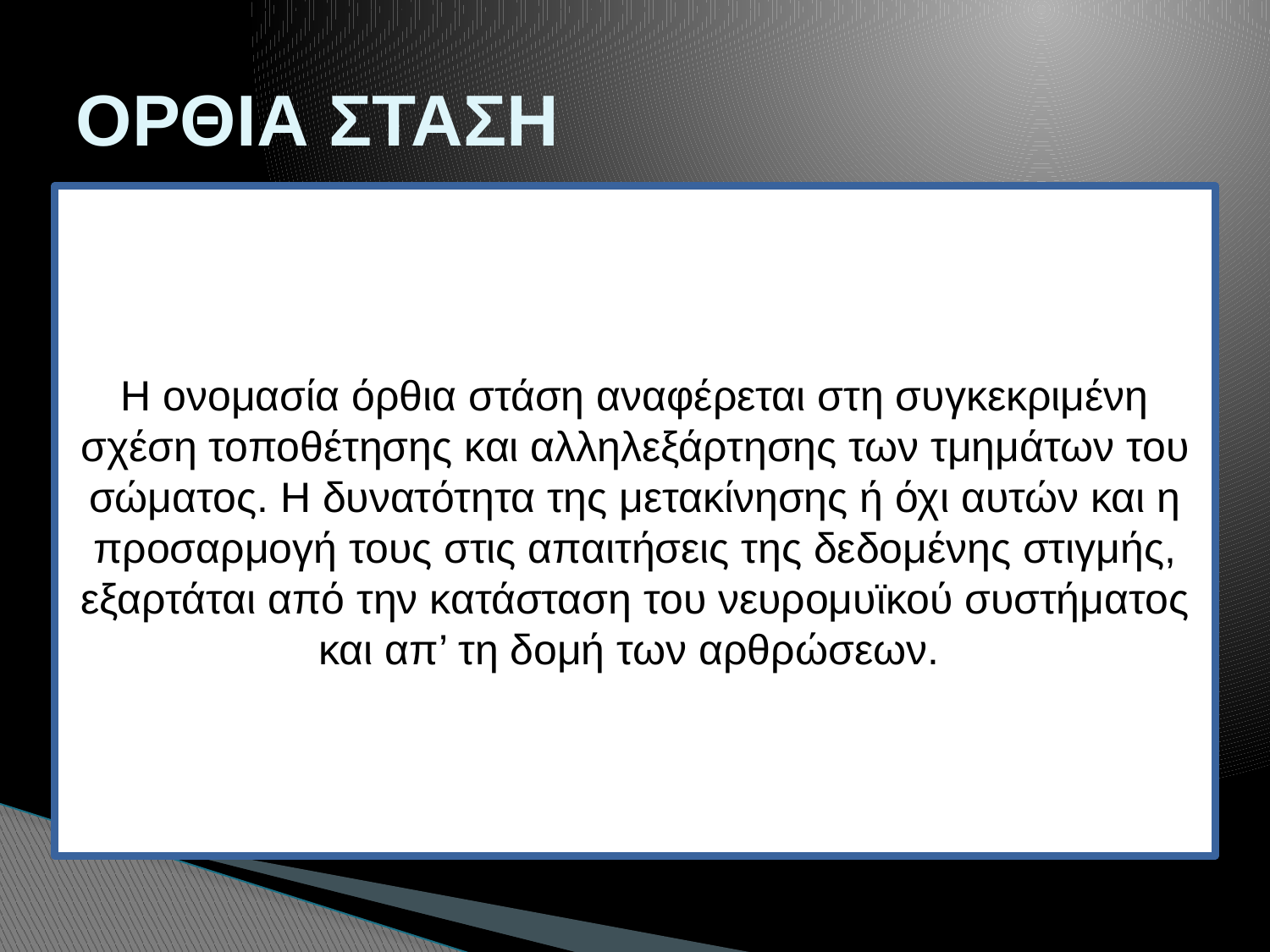

# ΟΡΘΙΑ ΣΤΑΣΗ
Η ονομασία όρθια στάση αναφέρεται στη συγκεκριμένη σχέση τοποθέτησης και αλληλεξάρτησης των τμημάτων του σώματος. Η δυνατότητα της μετακίνησης ή όχι αυτών και η προσαρμογή τους στις απαιτήσεις της δεδομένης στιγμής, εξαρτάται από την κατάσταση του νευρομυϊκού συστήματος και απ’ τη δομή των αρθρώσεων.